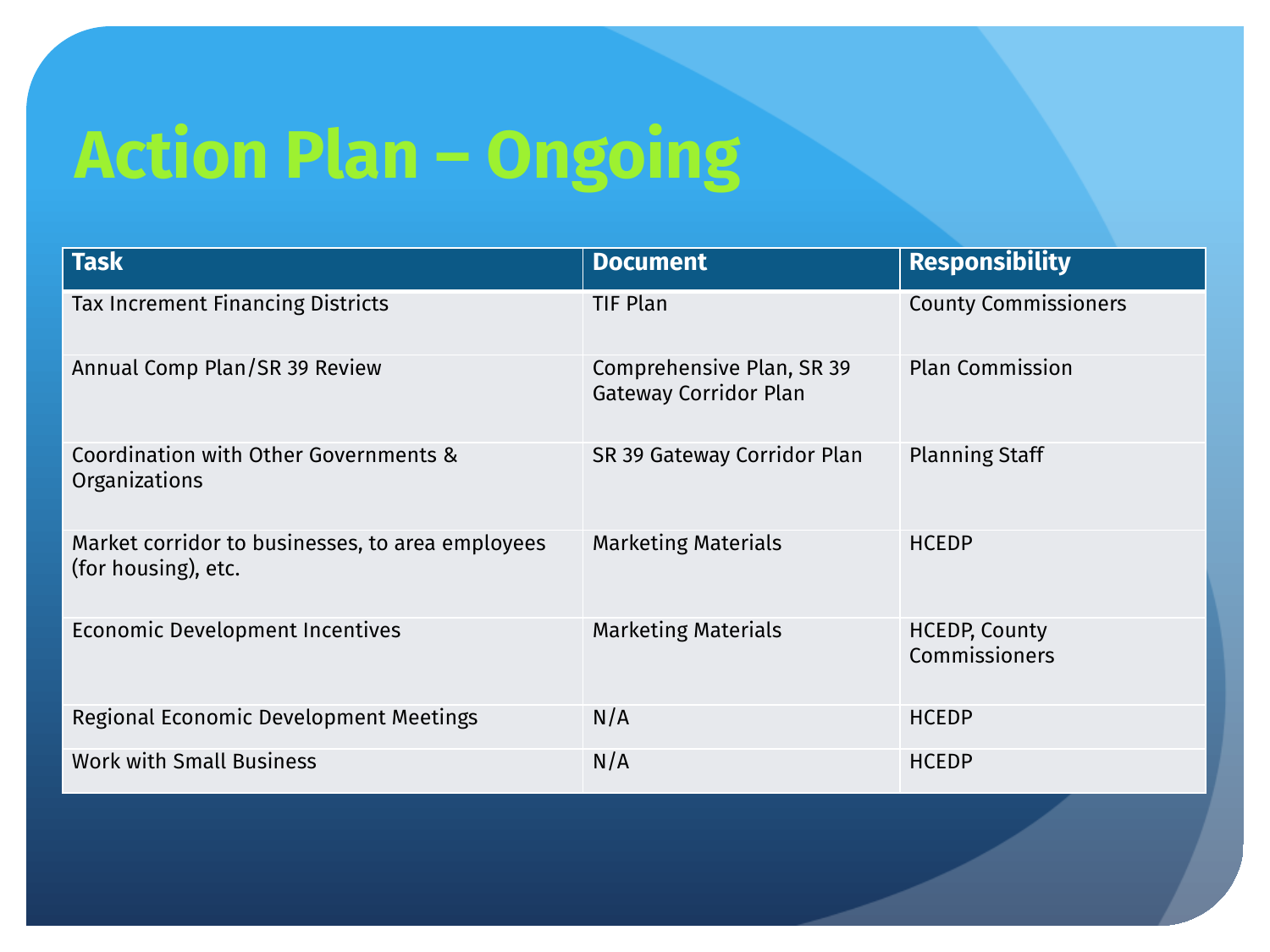

# Action Plan – Ongoing
| Task | Document | Responsibility |
| --- | --- | --- |
| Tax Increment Financing Districts | TIF Plan | County Commissioners |
| Annual Comp Plan/SR 39 Review | Comprehensive Plan, SR 39 Gateway Corridor Plan | Plan Commission |
| Coordination with Other Governments & Organizations | SR 39 Gateway Corridor Plan | Planning Staff |
| Market corridor to businesses, to area employees (for housing), etc. | Marketing Materials | HCEDP |
| Economic Development Incentives | Marketing Materials | HCEDP, County Commissioners |
| Regional Economic Development Meetings | N/A | HCEDP |
| Work with Small Business | N/A | HCEDP |